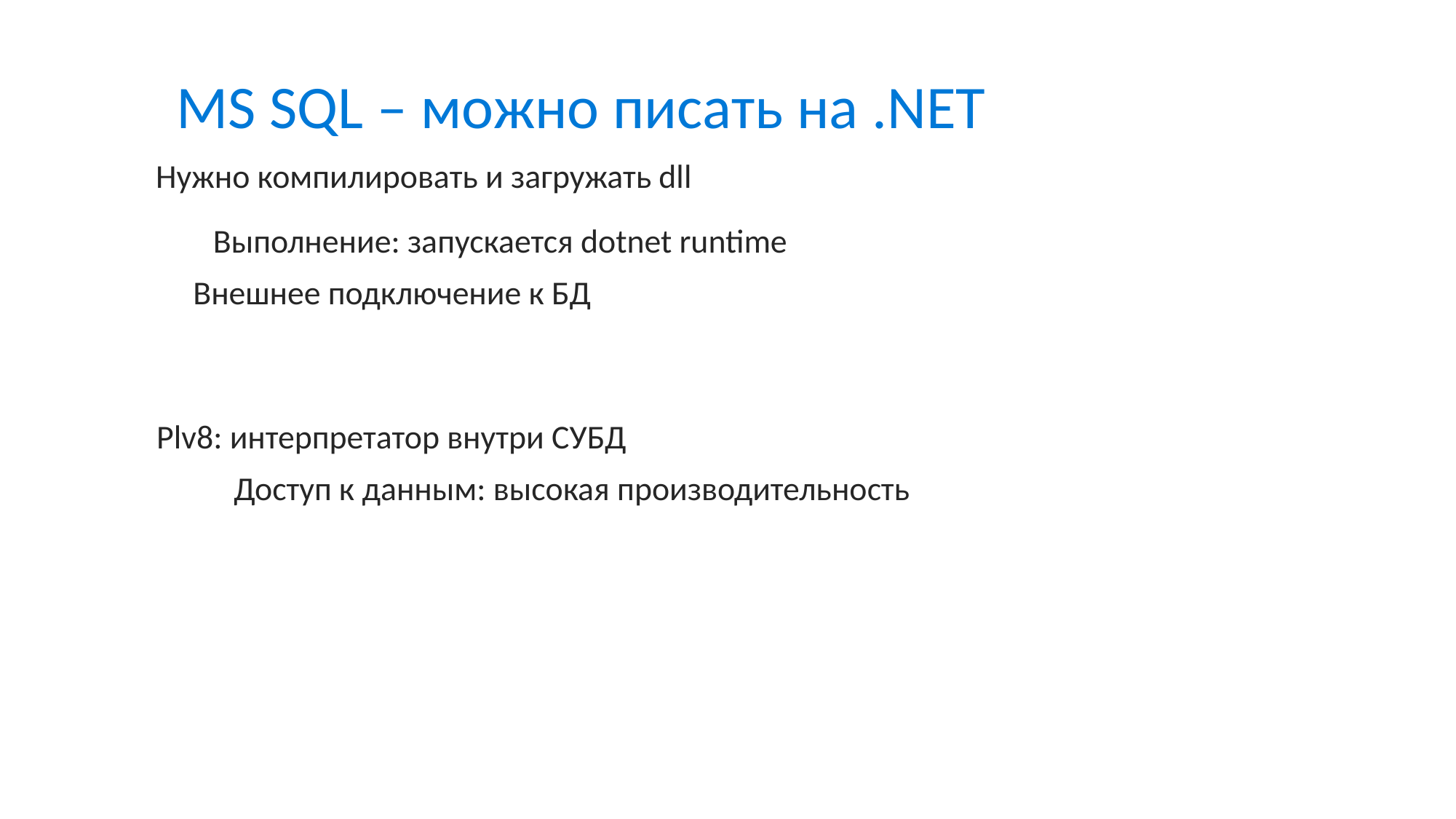

MS SQL – можно писать на .NET
Нужно компилировать и загружать dll
Выполнение: запускается dotnet runtime
Внешнее подключение к БД
Plv8: интерпретатор внутри СУБД
Доступ к данным: высокая производительность